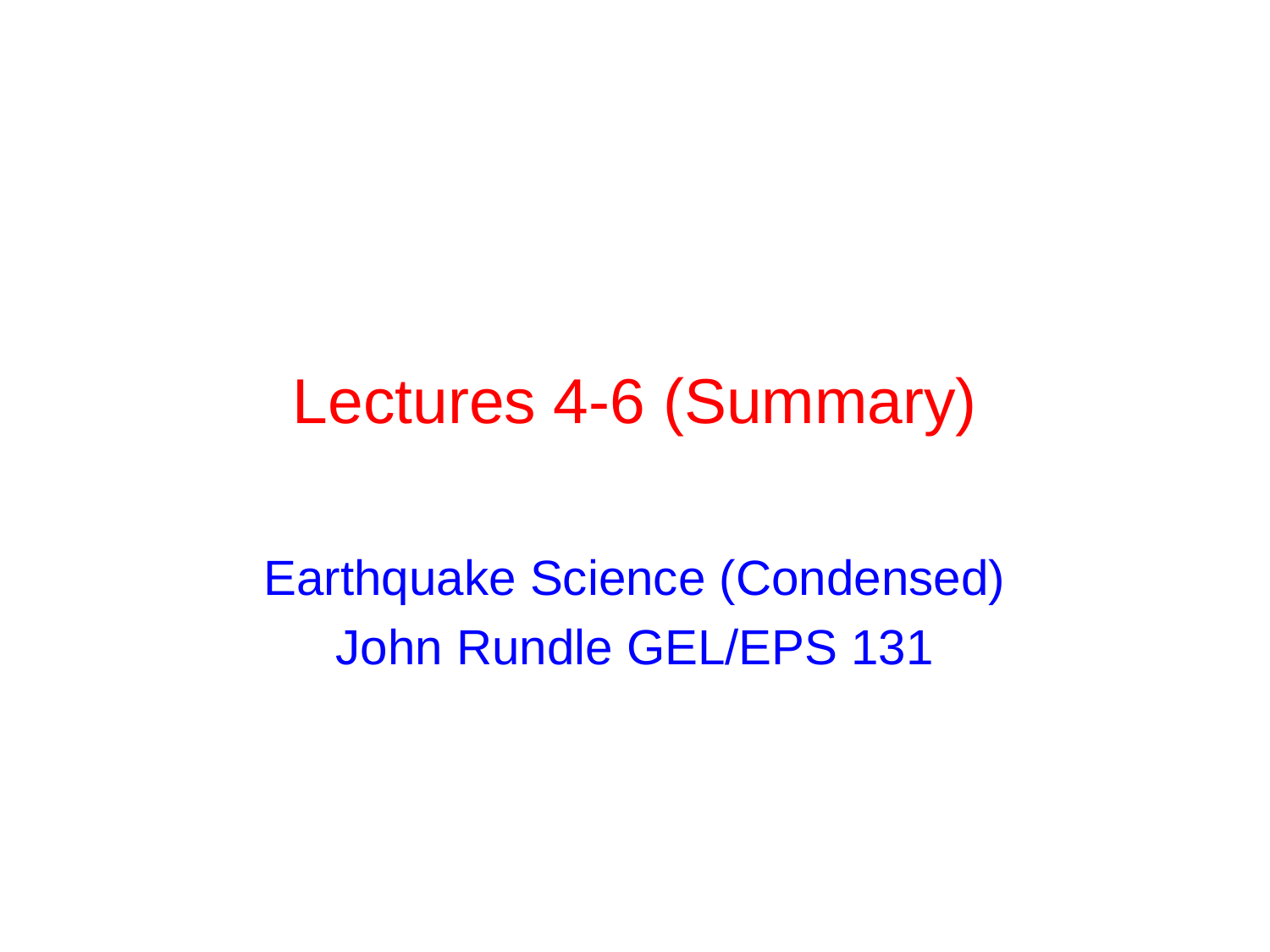

# Lectures 4-6 (Summary)
Earthquake Science (Condensed)
John Rundle GEL/EPS 131